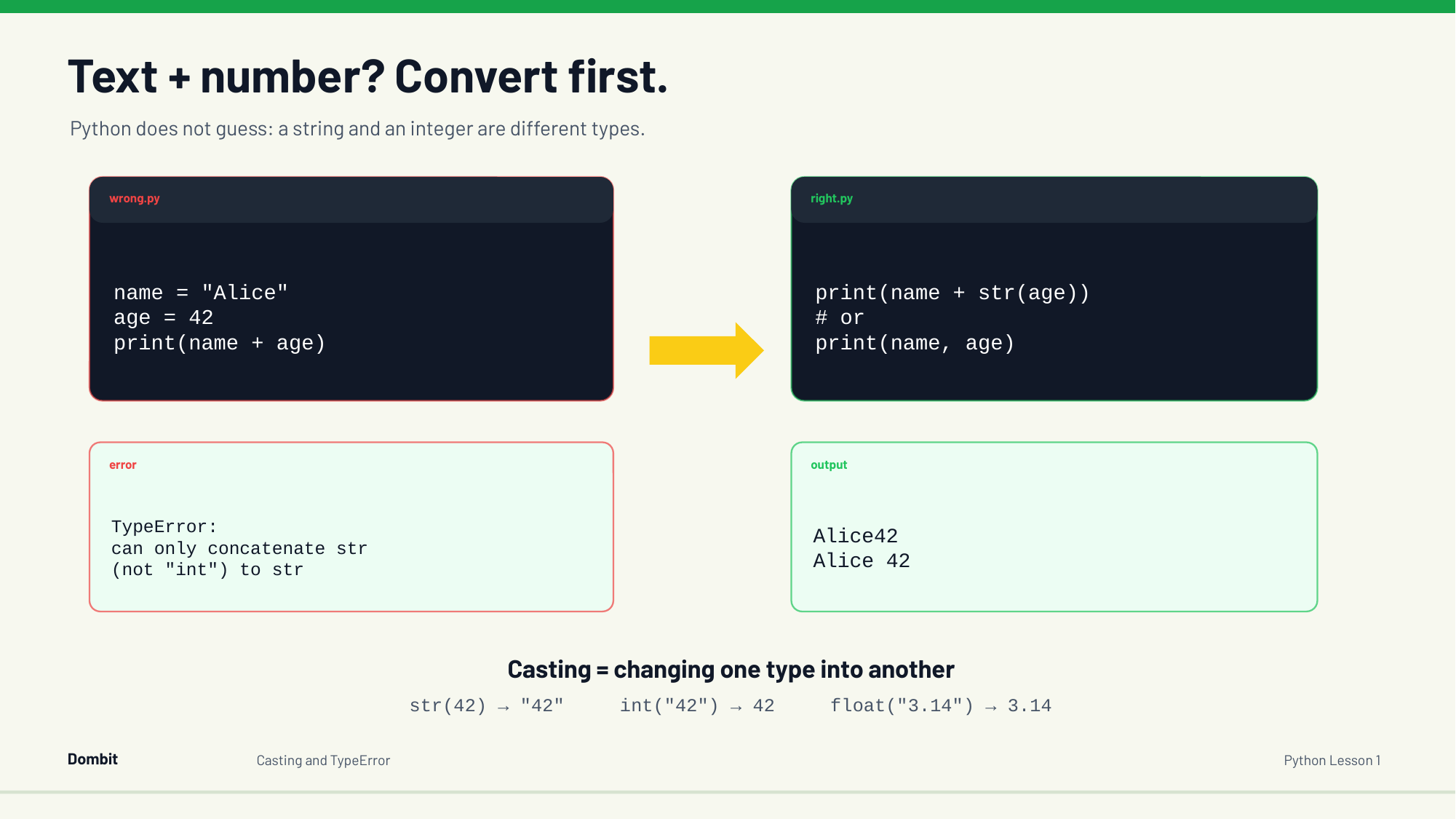

Text + number? Convert first.
Python does not guess: a string and an integer are different types.

wrong.py
right.py
name = "Alice"
age = 42
print(name + age)
print(name + str(age))
# or
print(name, age)

error
output
TypeError:
can only concatenate str
(not "int") to str
Alice42
Alice 42
Casting = changing one type into another
str(42) → "42"     int("42") → 42     float("3.14") → 3.14
Dombit
Casting and TypeError
Python Lesson 1